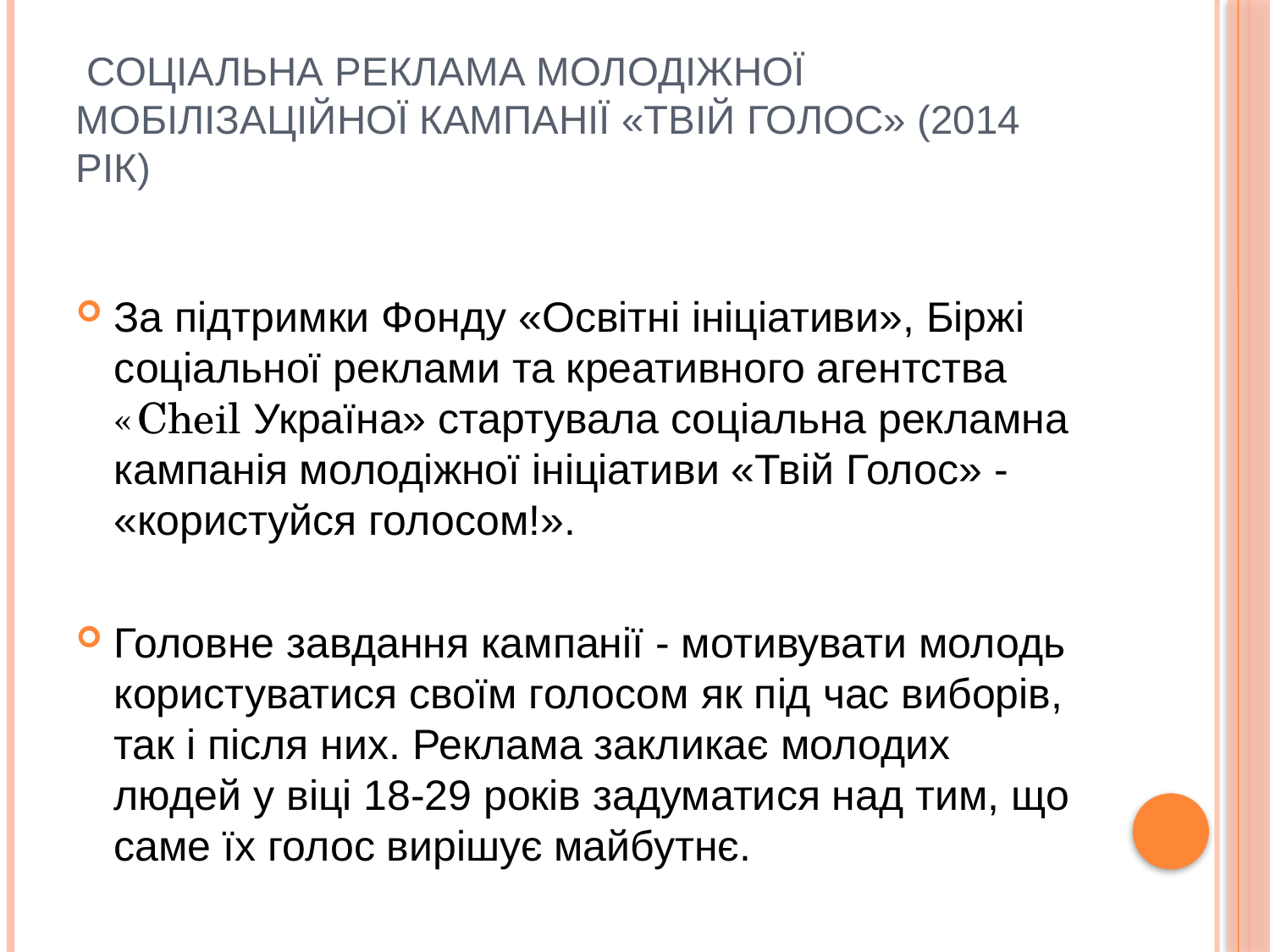

# соціальна реклама Молодіжної мобілізаційної кампанії «Твій Голос» (2014 рік)

За підтримки Фонду «Освітні ініціативи», Біржі соціальної реклами та креативного агентства «Cheil Україна» стартувала соціальна рекламна кампанія молодіжної ініціативи «Твій Голос» - «користуйся голосом!».

Головне завдання кампанії - мотивувати молодь користуватися своїм голосом як під час виборів, так і після них. Реклама закликає молодих людей у ​​віці 18-29 років задуматися над тим, що саме їх голос вирішує майбутнє.